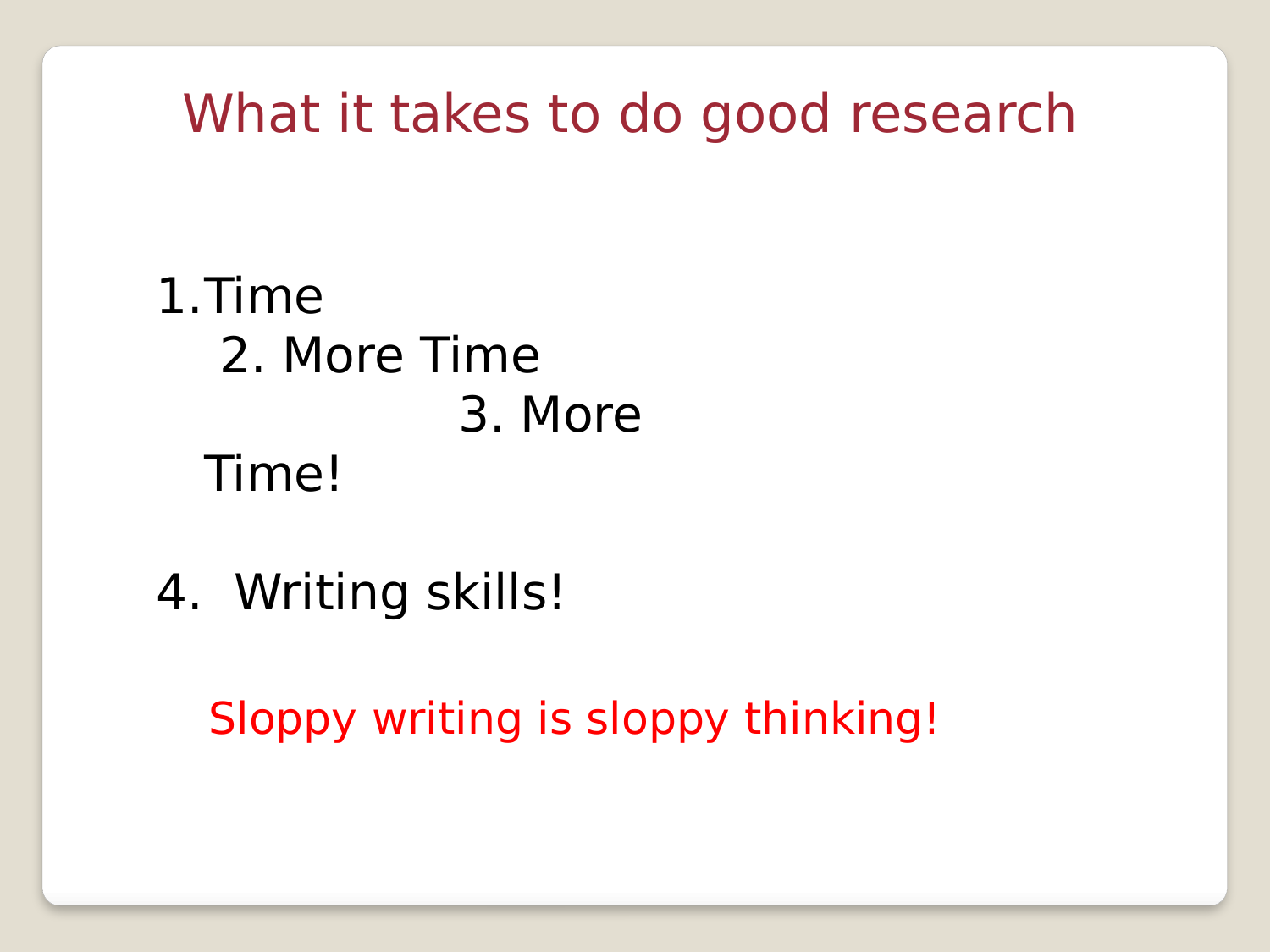

What it takes to do good research
Time
2. More Time
			3. More Time!

4.  Writing skills!
Sloppy writing is sloppy thinking!